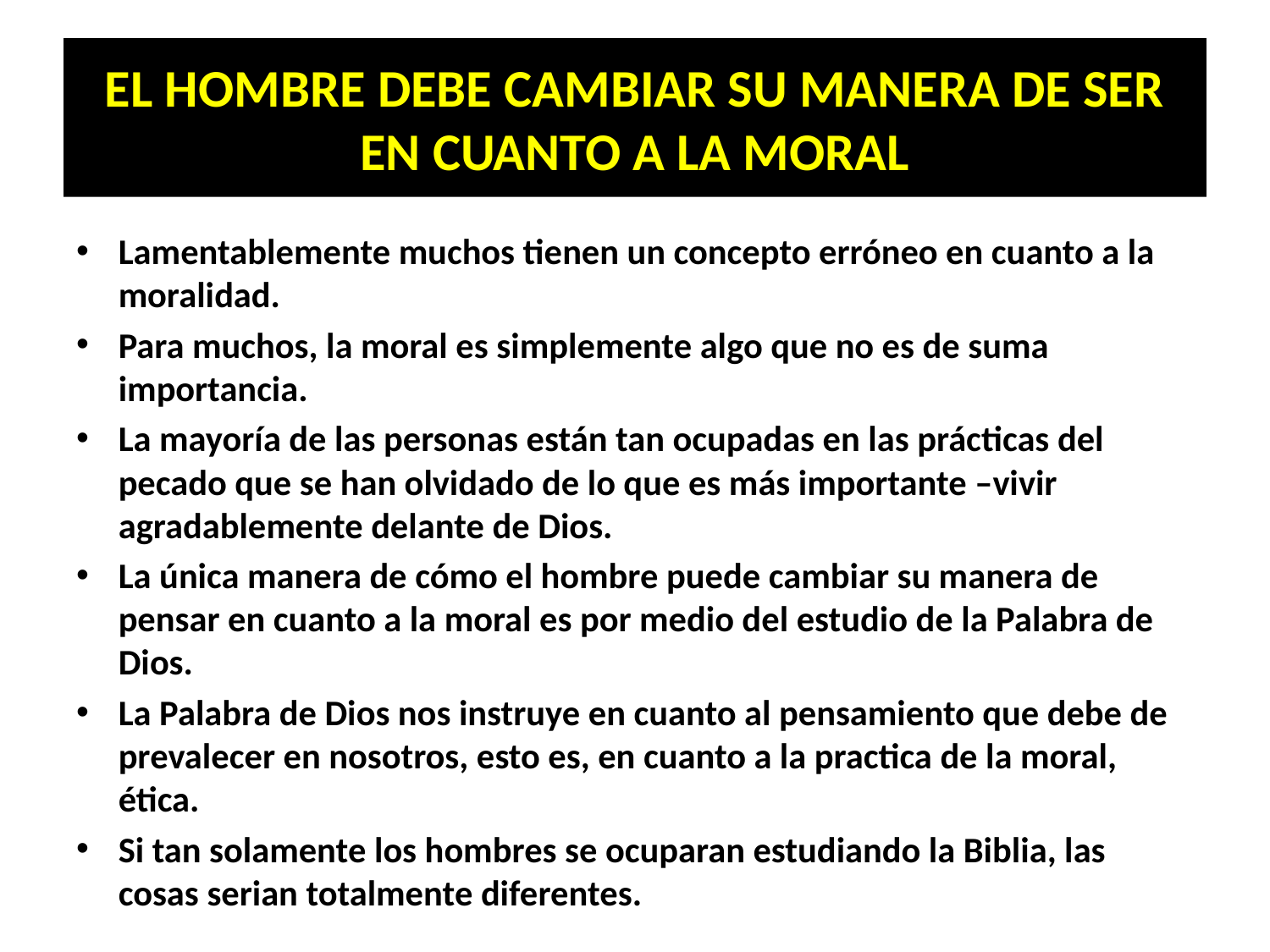

# EL HOMBRE DEBE CAMBIAR SU MANERA DE SER EN CUANTO A LA MORAL
Lamentablemente muchos tienen un concepto erróneo en cuanto a la moralidad.
Para muchos, la moral es simplemente algo que no es de suma importancia.
La mayoría de las personas están tan ocupadas en las prácticas del pecado que se han olvidado de lo que es más importante –vivir agradablemente delante de Dios.
La única manera de cómo el hombre puede cambiar su manera de pensar en cuanto a la moral es por medio del estudio de la Palabra de Dios.
La Palabra de Dios nos instruye en cuanto al pensamiento que debe de prevalecer en nosotros, esto es, en cuanto a la practica de la moral, ética.
Si tan solamente los hombres se ocuparan estudiando la Biblia, las cosas serian totalmente diferentes.